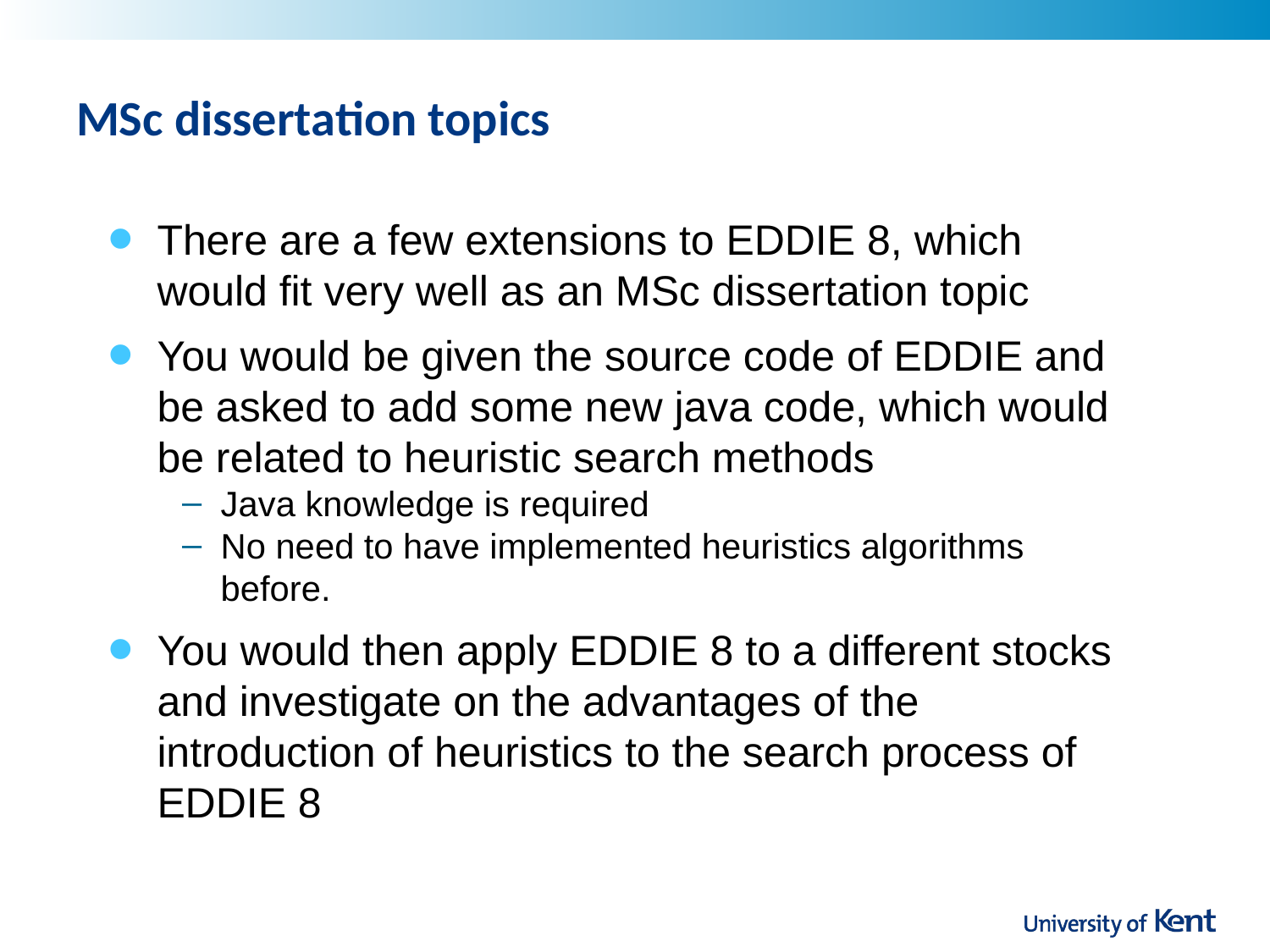

# MSc dissertation topics
There are a few extensions to EDDIE 8, which would fit very well as an MSc dissertation topic
You would be given the source code of EDDIE and be asked to add some new java code, which would be related to heuristic search methods
Java knowledge is required
No need to have implemented heuristics algorithms before.
You would then apply EDDIE 8 to a different stocks and investigate on the advantages of the introduction of heuristics to the search process of EDDIE 8